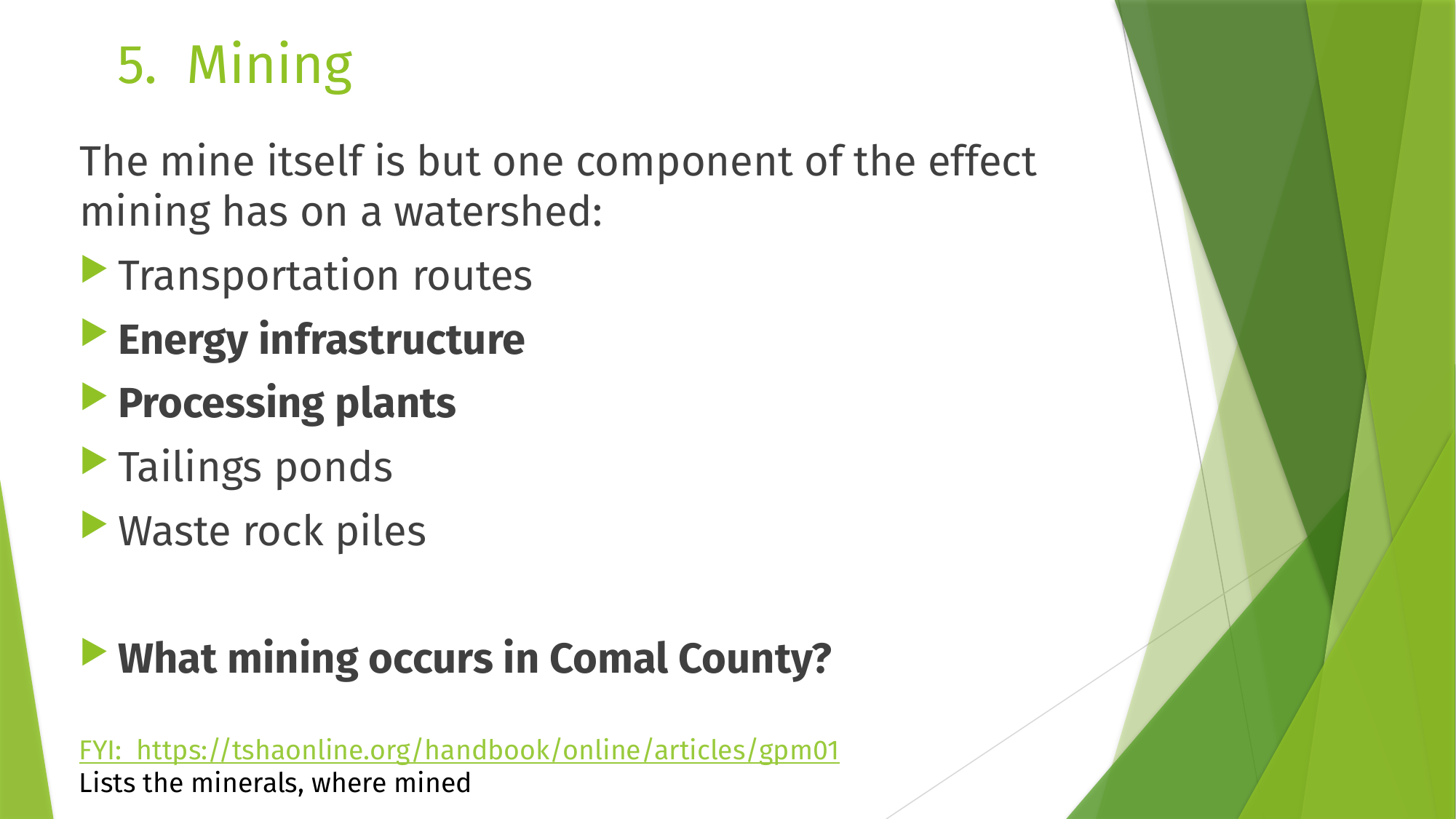

# 5.  Mining
The mine itself is but one component of the effect mining has on a watershed:
Transportation routes
Energy infrastructure
Processing plants
Tailings ponds
Waste rock piles

What mining occurs in Comal County?
FYI:  https://tshaonline.org/handbook/online/articles/gpm01
Lists the minerals, where mined